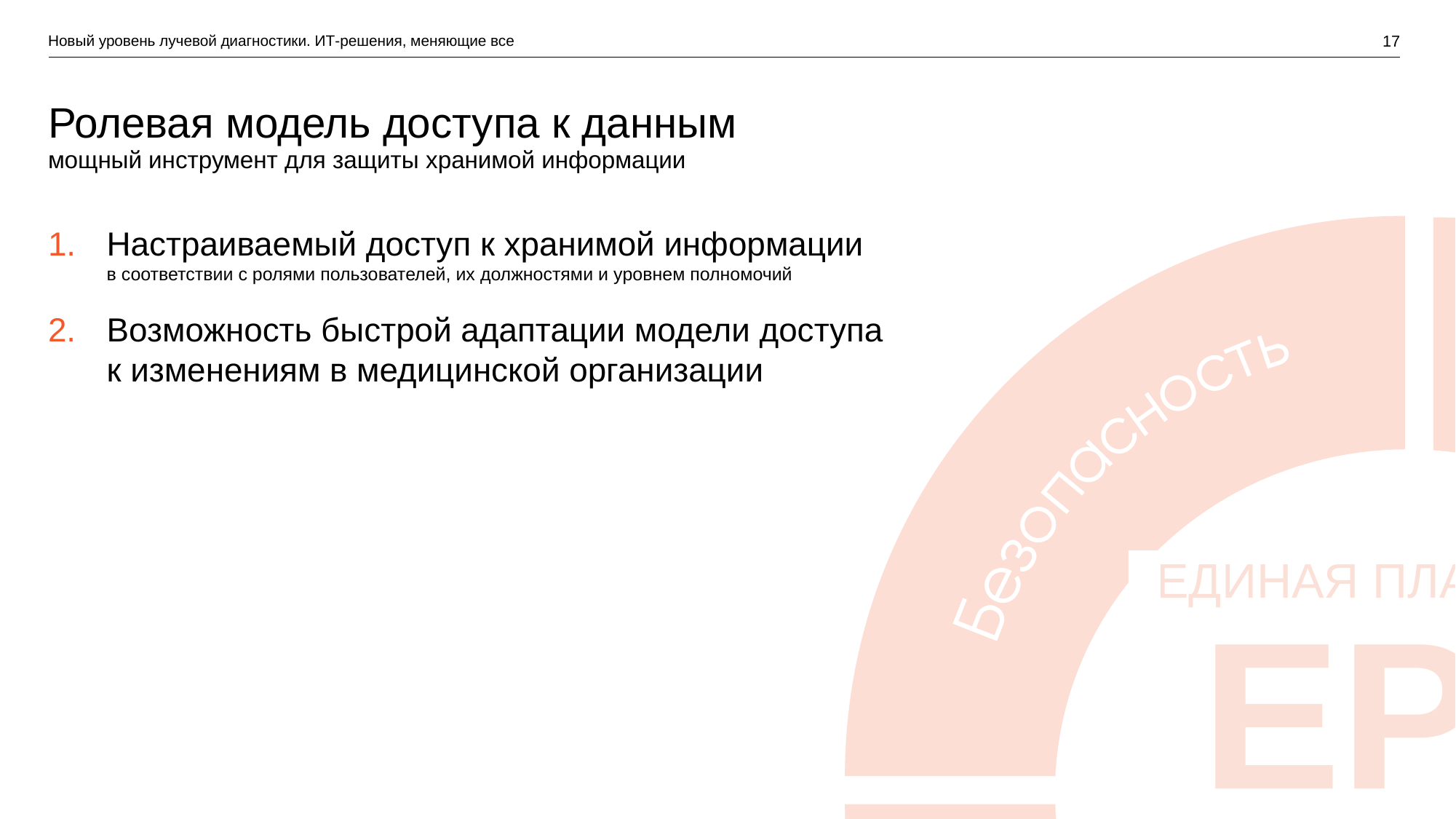

Новый уровень лучевой диагностики. ИТ-решения, меняющие все
17
# Ролевая модель доступа к данным мощный инструмент для защиты хранимой информации

Настраиваемый доступ к хранимой информации
в соответствии с ролями пользователей, их должностями и уровнем полномочий
Возможность быстрой адаптации модели доступа
к изменениям в медицинской организации

ЕДИНАЯ ПЛАТФОРМА ЕРИС